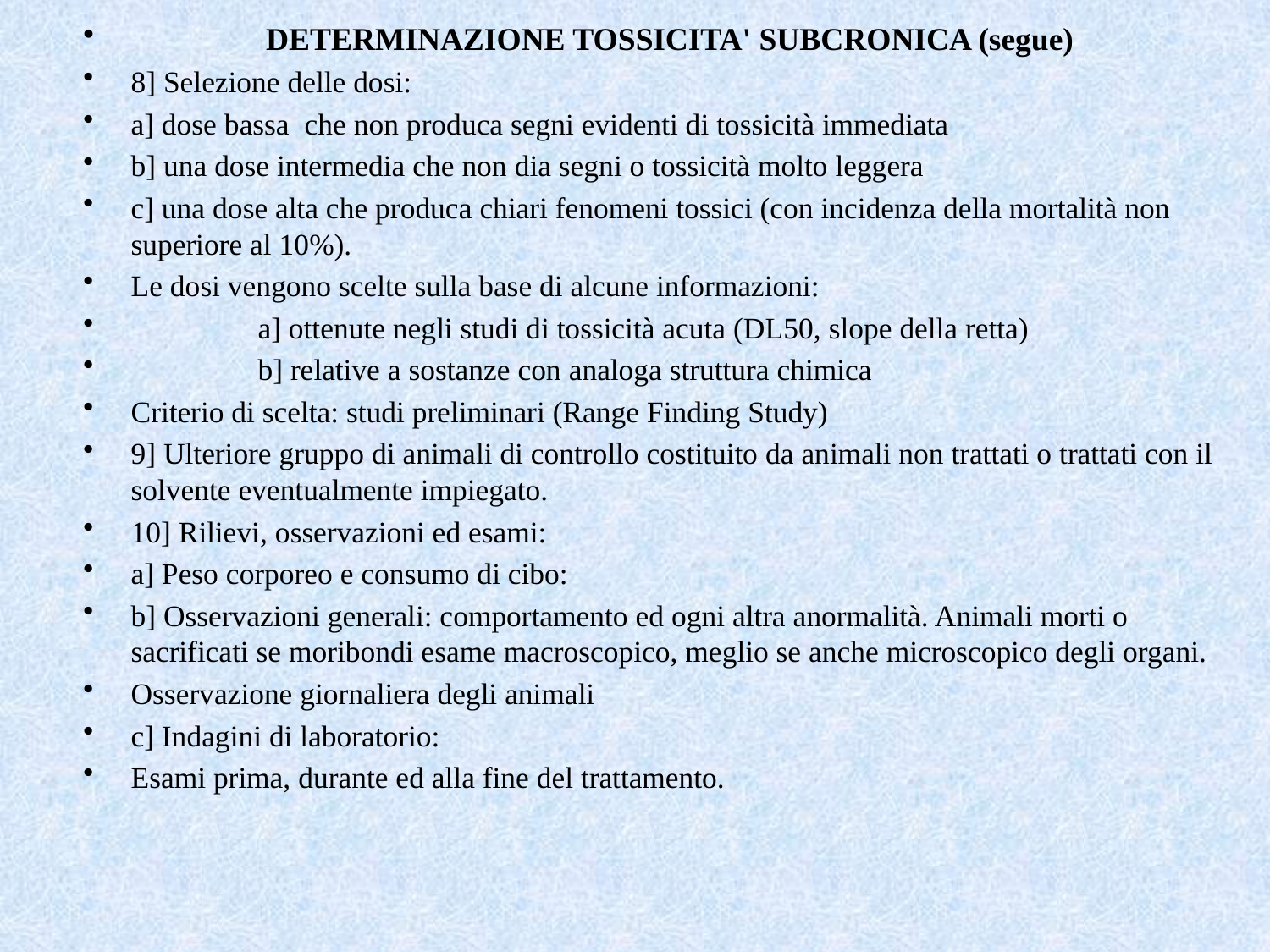

DETERMINAZIONE TOSSICITA' SUBCRONICA (segue)
8] Selezione delle dosi:
a] dose bassa  che non produca segni evidenti di tossicità immediata
b] una dose intermedia che non dia segni o tossicità molto leggera
c] una dose alta che produca chiari fenomeni tossici (con incidenza della mortalità non superiore al 10%).
Le dosi vengono scelte sulla base di alcune informazioni:
	a] ottenute negli studi di tossicità acuta (DL50, slope della retta)
	b] relative a sostanze con analoga struttura chimica
Criterio di scelta: studi preliminari (Range Finding Study)
9] Ulteriore gruppo di animali di controllo costituito da animali non trattati o trattati con il solvente eventualmente impiegato.
10] Rilievi, osservazioni ed esami:
a] Peso corporeo e consumo di cibo:
b] Osservazioni generali: comportamento ed ogni altra anormalità. Animali morti o sacrificati se moribondi esame macroscopico, meglio se anche microscopico degli organi.
Osservazione giornaliera degli animali
c] Indagini di laboratorio:
Esami prima, durante ed alla fine del trattamento.